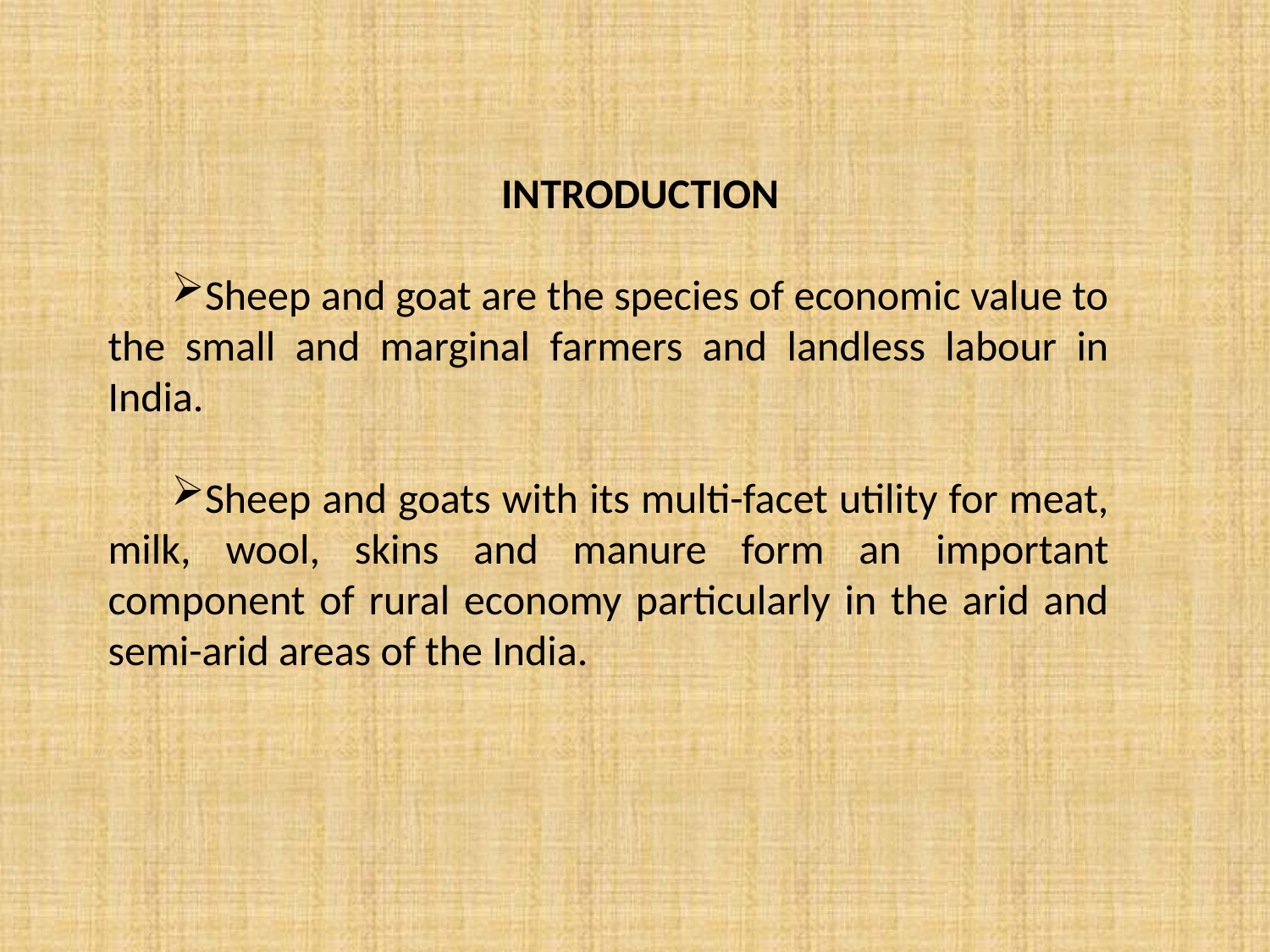

INTRODUCTION

Sheep and goat are the species of economic value to the small and marginal farmers and landless labour in India.

Sheep and goats with its multi-facet utility for meat, milk, wool, skins and manure form an important component of rural economy particularly in the arid and semi-arid areas of the India.